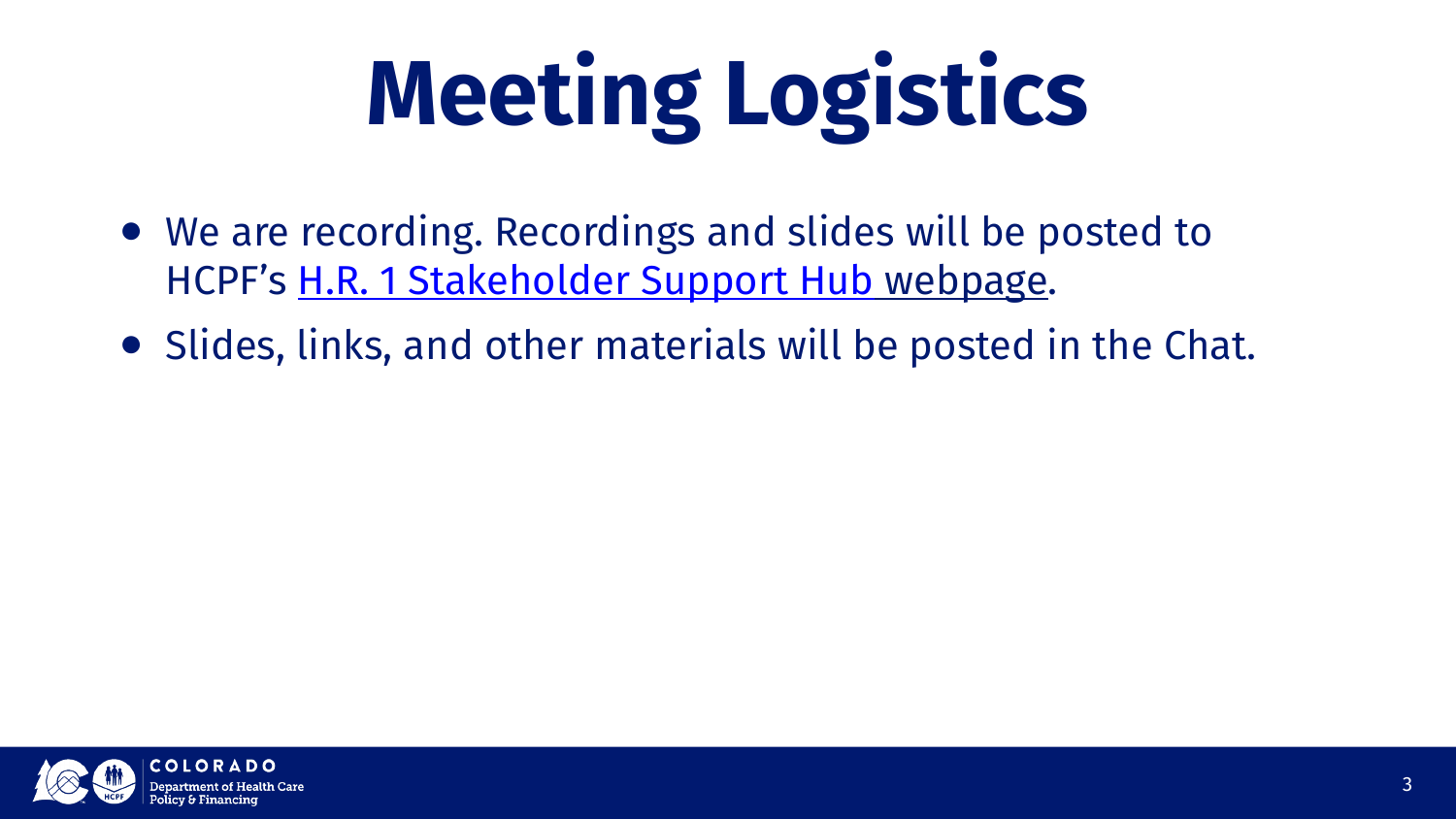

# Meeting Logistics
We are recording. Recordings and slides will be posted to HCPF’s H.R. 1 Stakeholder Support Hub webpage.
Slides, links, and other materials will be posted in the Chat.

3